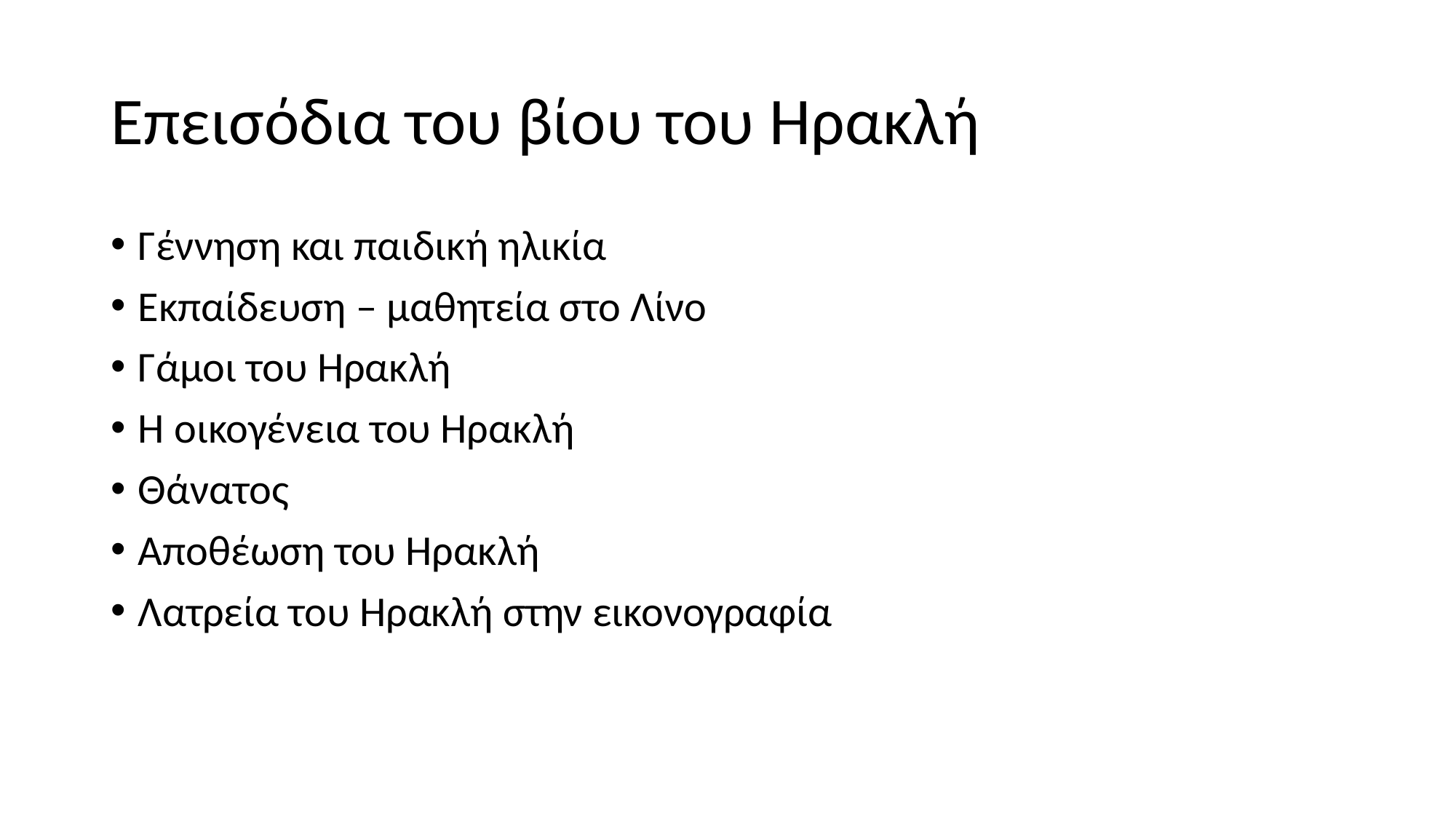

# Επεισόδια του βίου του Ηρακλή
Γέννηση και παιδική ηλικία
Εκπαίδευση – μαθητεία στο Λίνο
Γάμοι του Ηρακλή
Η οικογένεια του Ηρακλή
Θάνατος
Αποθέωση του Ηρακλή
Λατρεία του Ηρακλή στην εικονογραφία